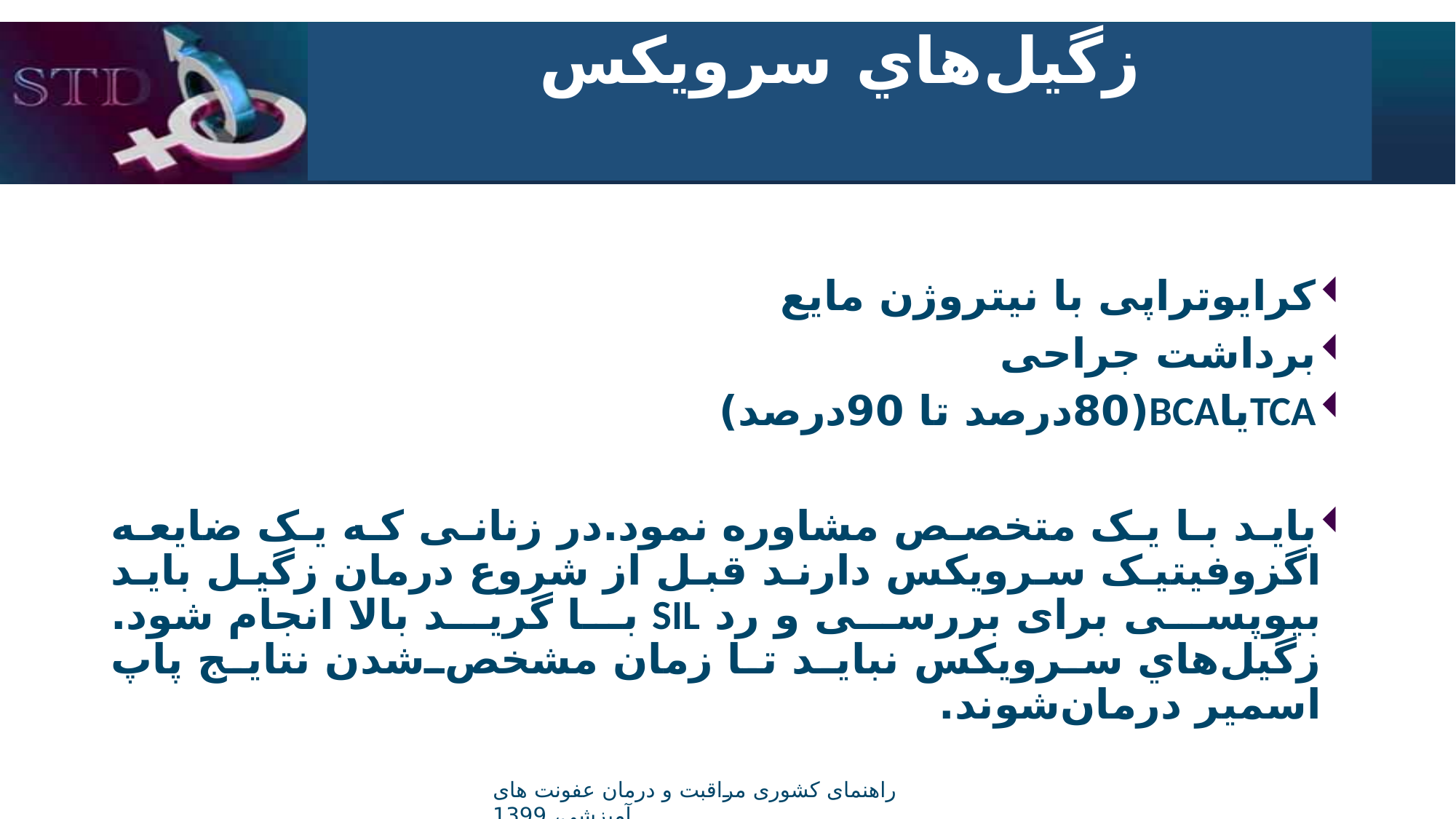

# زگيل‌‌هاي سرويكس
کرایوتراپی با نیتروژن مایع
برداشت جراحی
TCAیاBCA(80درصد تا 90درصد)

باید با یک متخصص مشاوره نمود.در زنانی که یک ضایعه اگزوفیتیک سرویکس دارند قبل از شروع درمان زگیل باید بیوپسی برای بررسی و رد SIL با گرید بالا انجام شود. زگيل‌هاي سرويكس نبايد تا زمان مشخص‌شدن‌ نتايج پاپ اسمير درمان‌شوند.